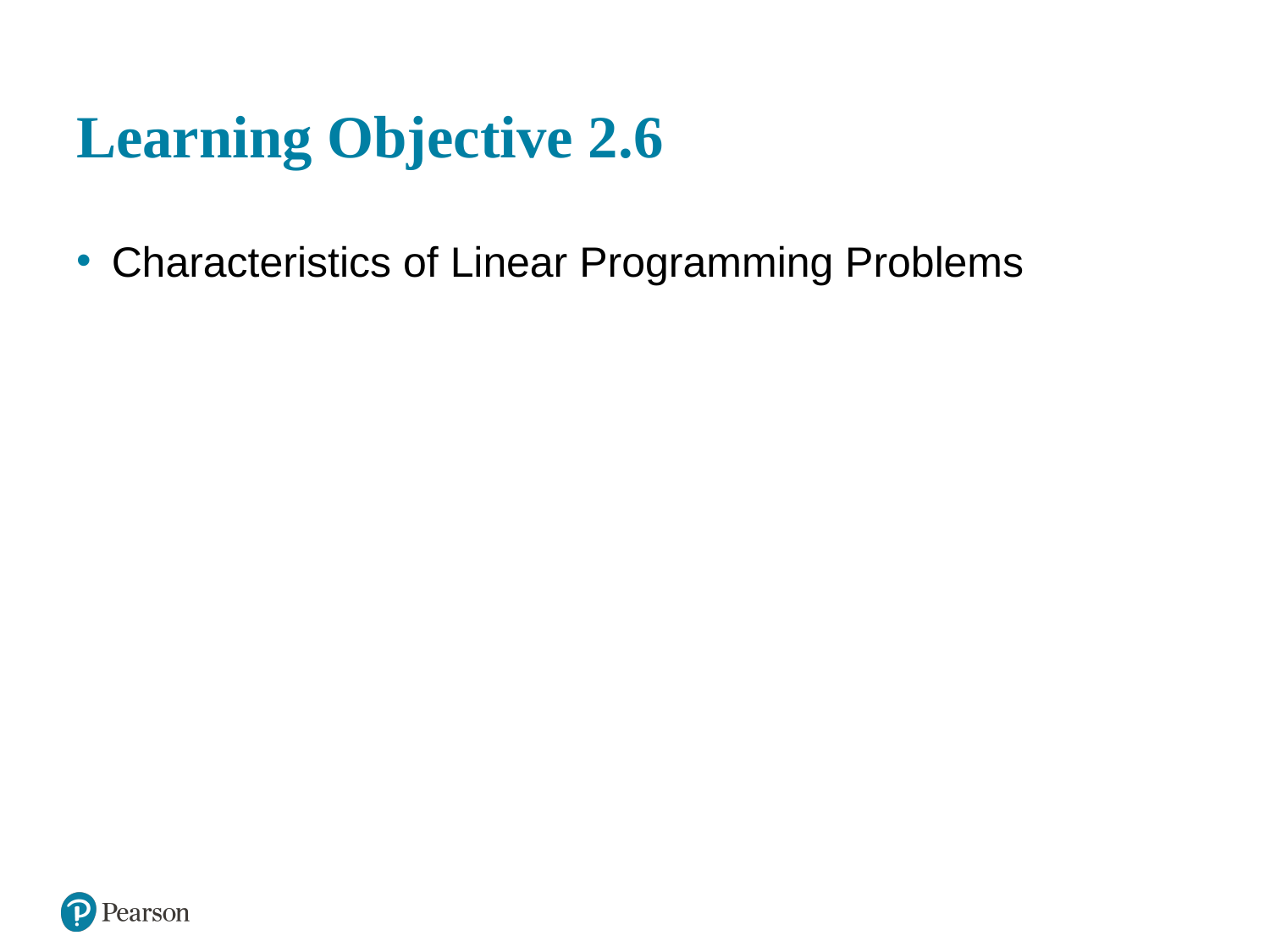

# Learning Objective 2.6
Characteristics of Linear Programming Problems